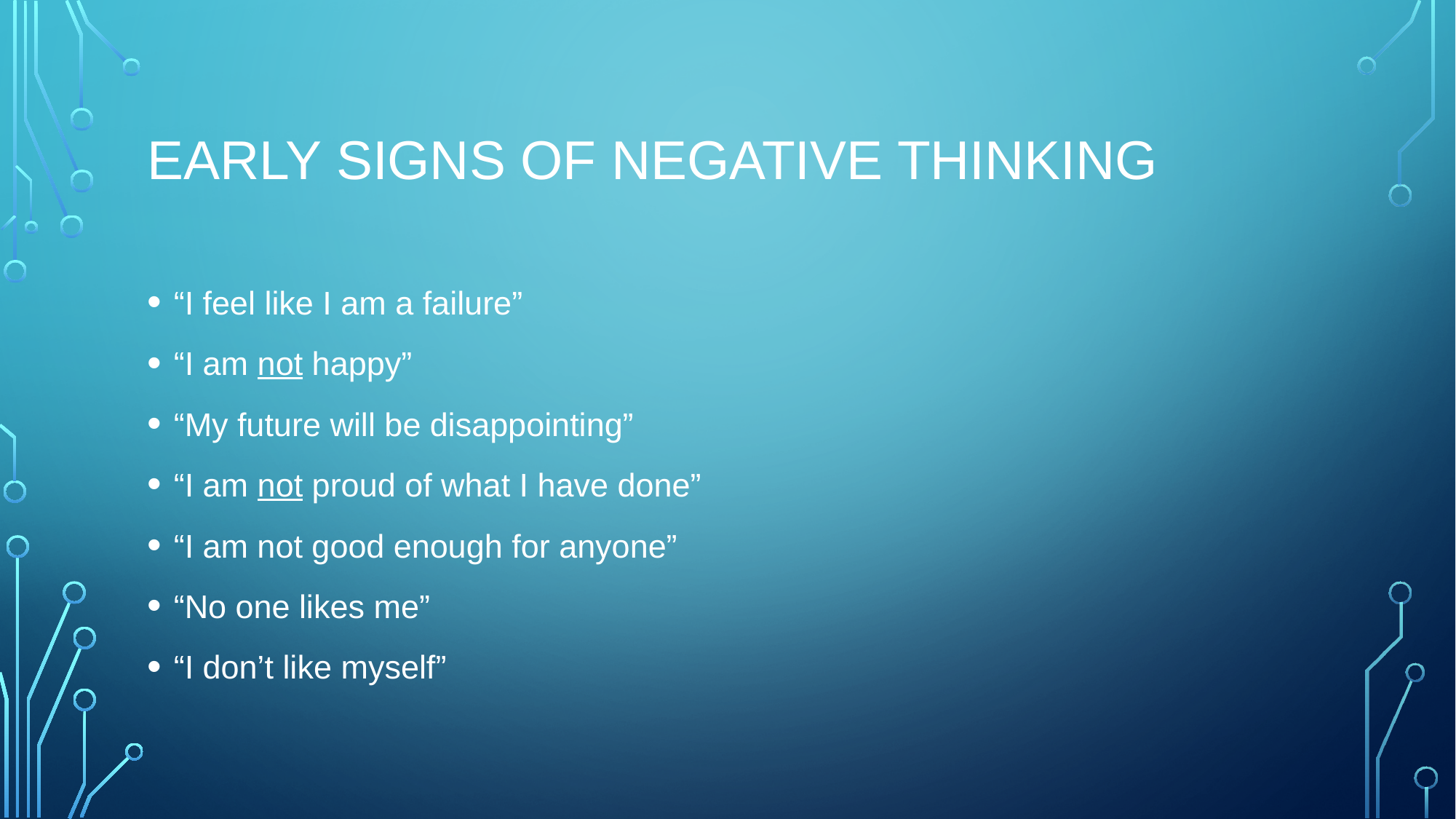

Early Signs of negative thinking
“I feel like I am a failure”
“I am not happy”
“My future will be disappointing”
“I am not proud of what I have done”
“I am not good enough for anyone”
“No one likes me”
“I don’t like myself”